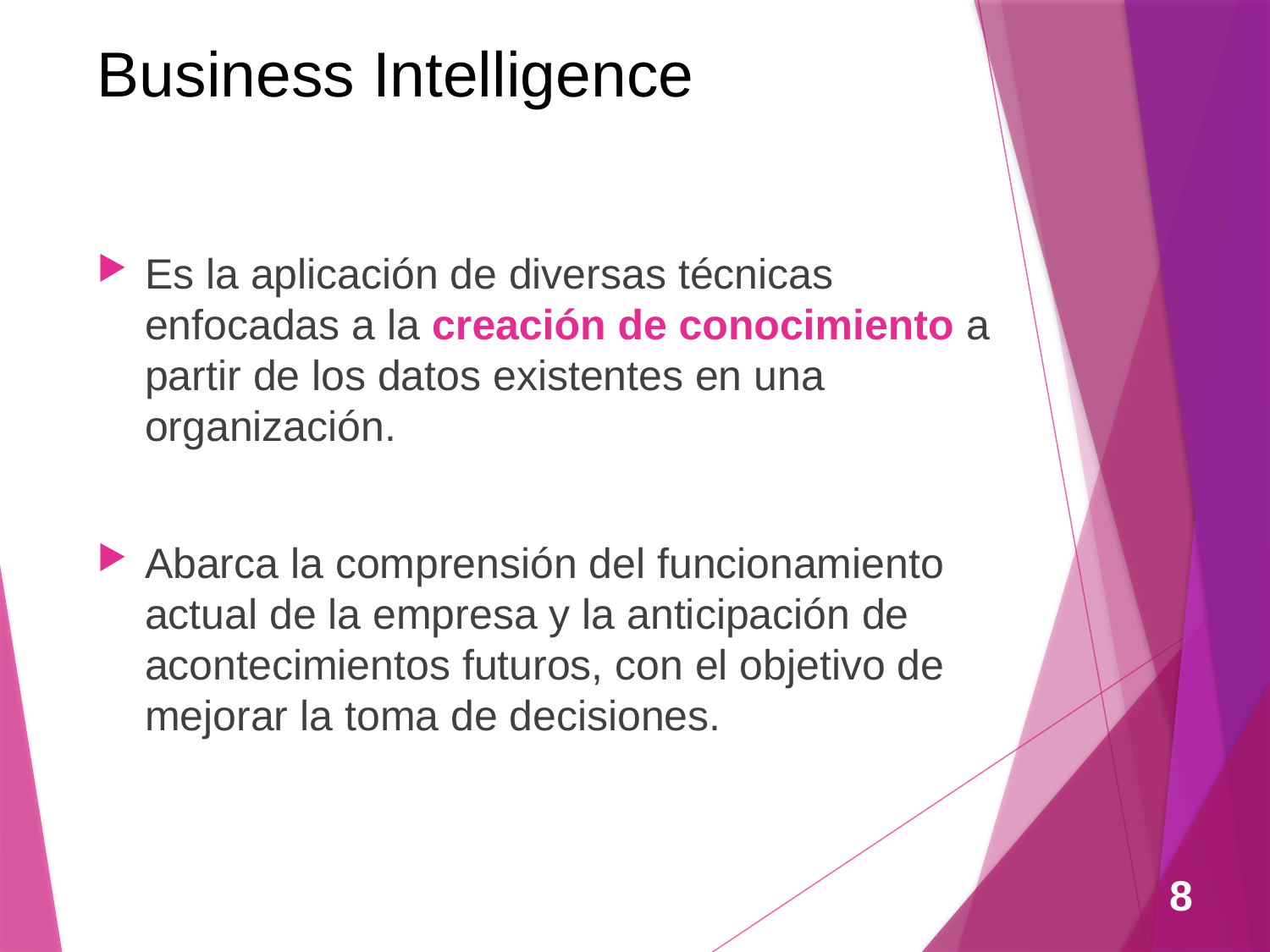

# Business Intelligence
Es la aplicación de diversas técnicas enfocadas a la creación de conocimiento a partir de los datos existentes en una organización.

Abarca la comprensión del funcionamiento actual de la empresa y la anticipación de acontecimientos futuros, con el objetivo de mejorar la toma de decisiones.
8